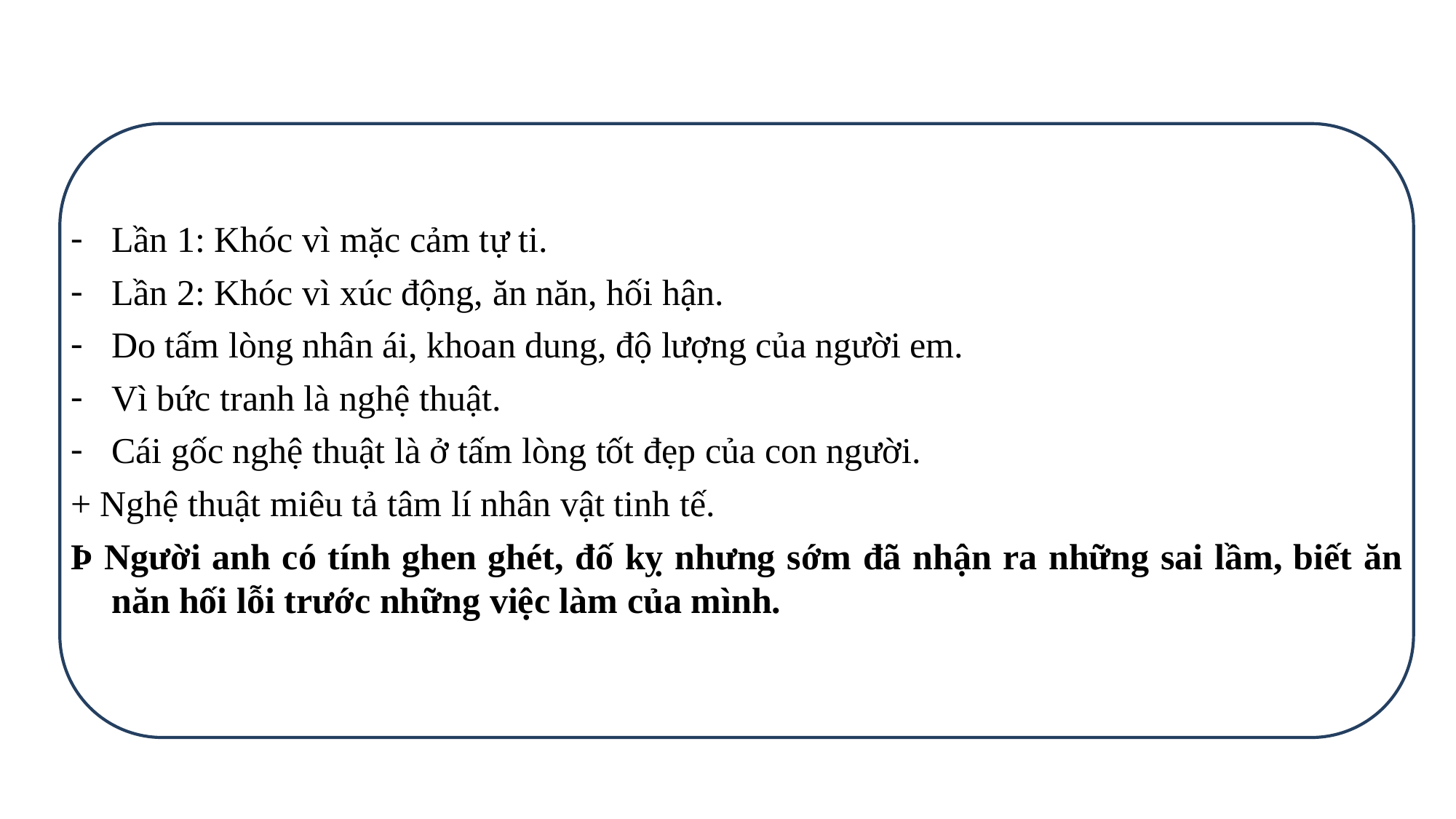

Lần 1: Khóc vì mặc cảm tự ti.
Lần 2: Khóc vì xúc động, ăn năn, hối hận.
Do tấm lòng nhân ái, khoan dung, độ lượng của người em.
Vì bức tranh là nghệ thuật.
Cái gốc nghệ thuật là ở tấm lòng tốt đẹp của con người.
+ Nghệ thuật miêu tả tâm lí nhân vật tinh tế.
Þ Người anh có tính ghen ghét, đố kỵ nhưng sớm đã nhận ra những sai lầm, biết ăn năn hối lỗi trước những việc làm của mình.